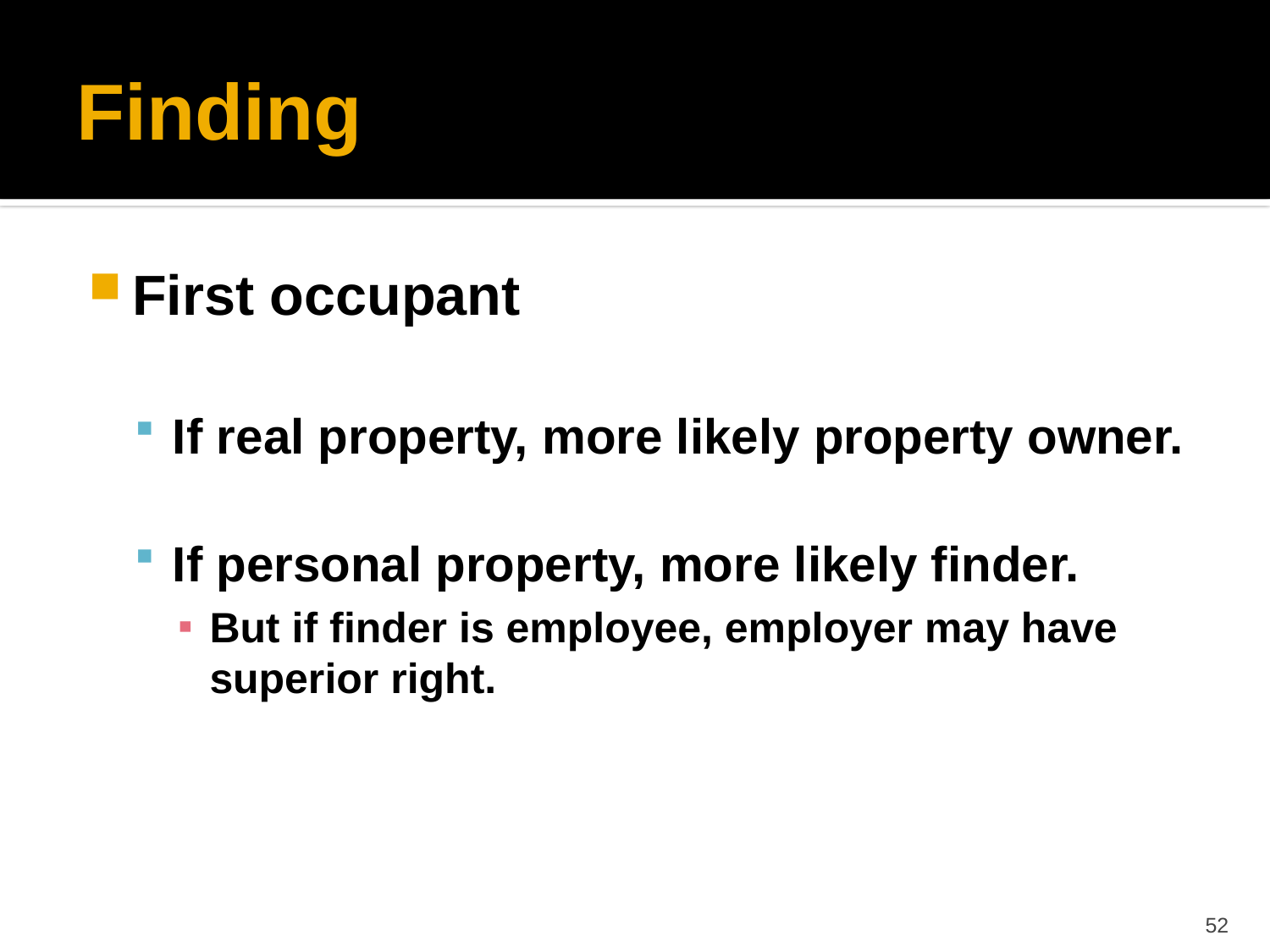

# Finding
First occupant

If real property, more likely property owner.
If personal property, more likely finder.
But if finder is employee, employer may have superior right.
52